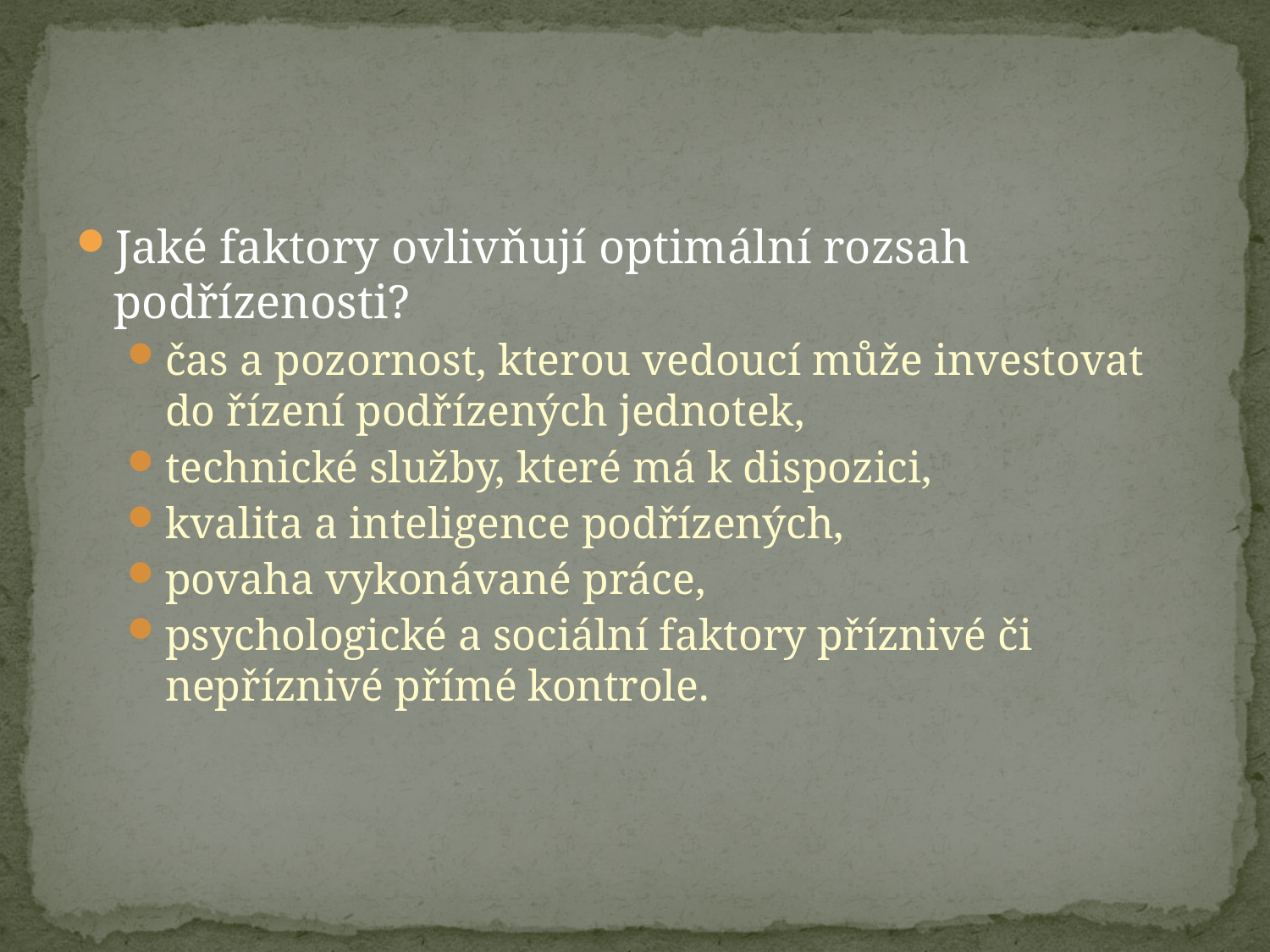

#
Jaké faktory ovlivňují optimální rozsah podřízenosti?
čas a pozornost, kterou vedoucí může investovat do řízení podřízených jednotek,
technické služby, které má k dispozici,
kvalita a inteligence podřízených,
povaha vykonávané práce,
psychologické a sociální faktory příznivé či nepříznivé přímé kontrole.